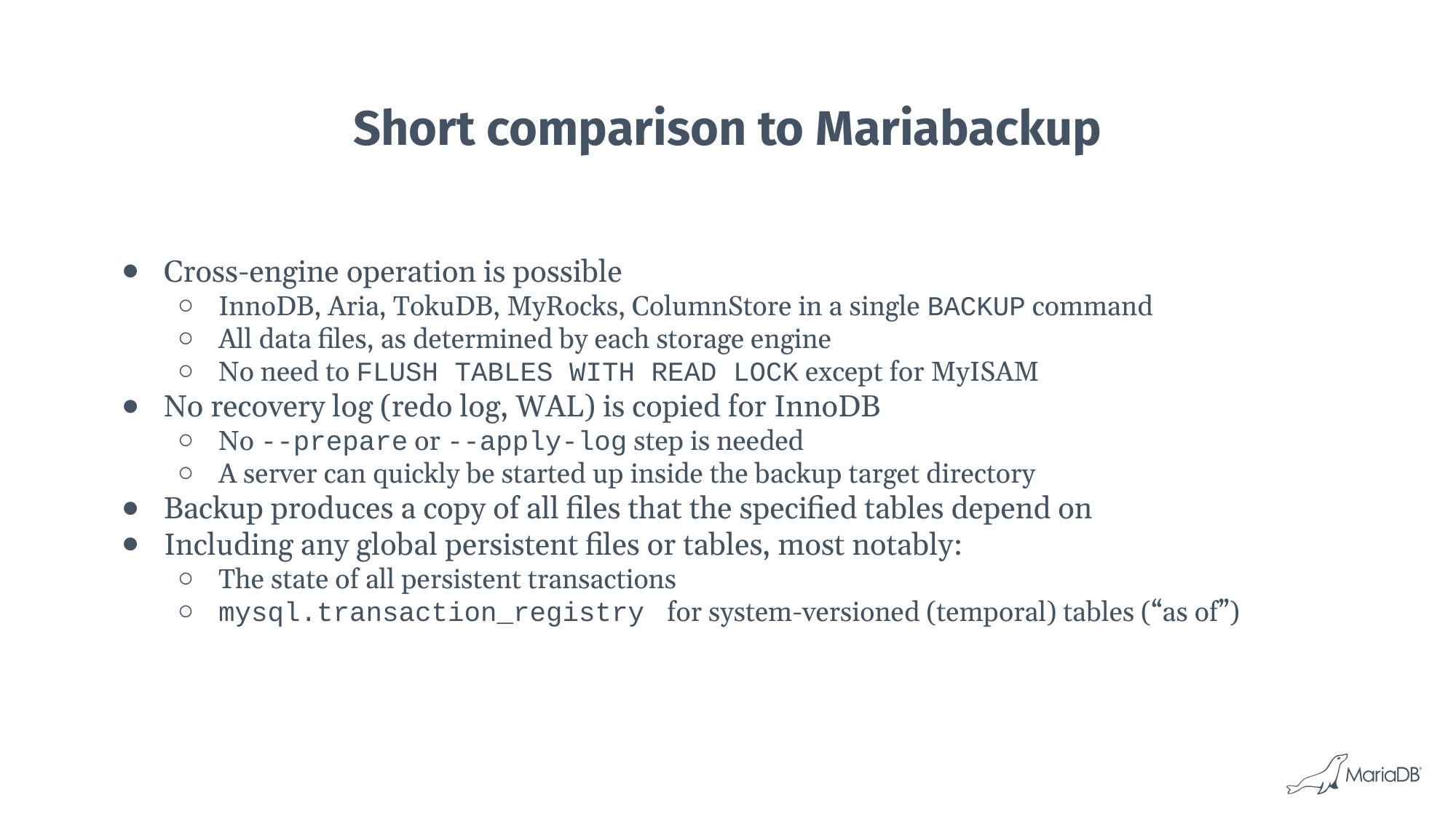

# Short comparison to Mariabackup
Cross-engine operation is possible
InnoDB, Aria, TokuDB, MyRocks, ColumnStore in a single BACKUP command
All data files, as determined by each storage engine
No need to FLUSH TABLES WITH READ LOCK except for MyISAM
No recovery log (redo log, WAL) is copied for InnoDB
No --prepare or --apply-log step is needed
A server can quickly be started up inside the backup target directory
Backup produces a copy of all files that the specified tables depend on
Including any global persistent files or tables, most notably:
The state of all persistent transactions
mysql.transaction_registry  for system-versioned (temporal) tables (“as of”)